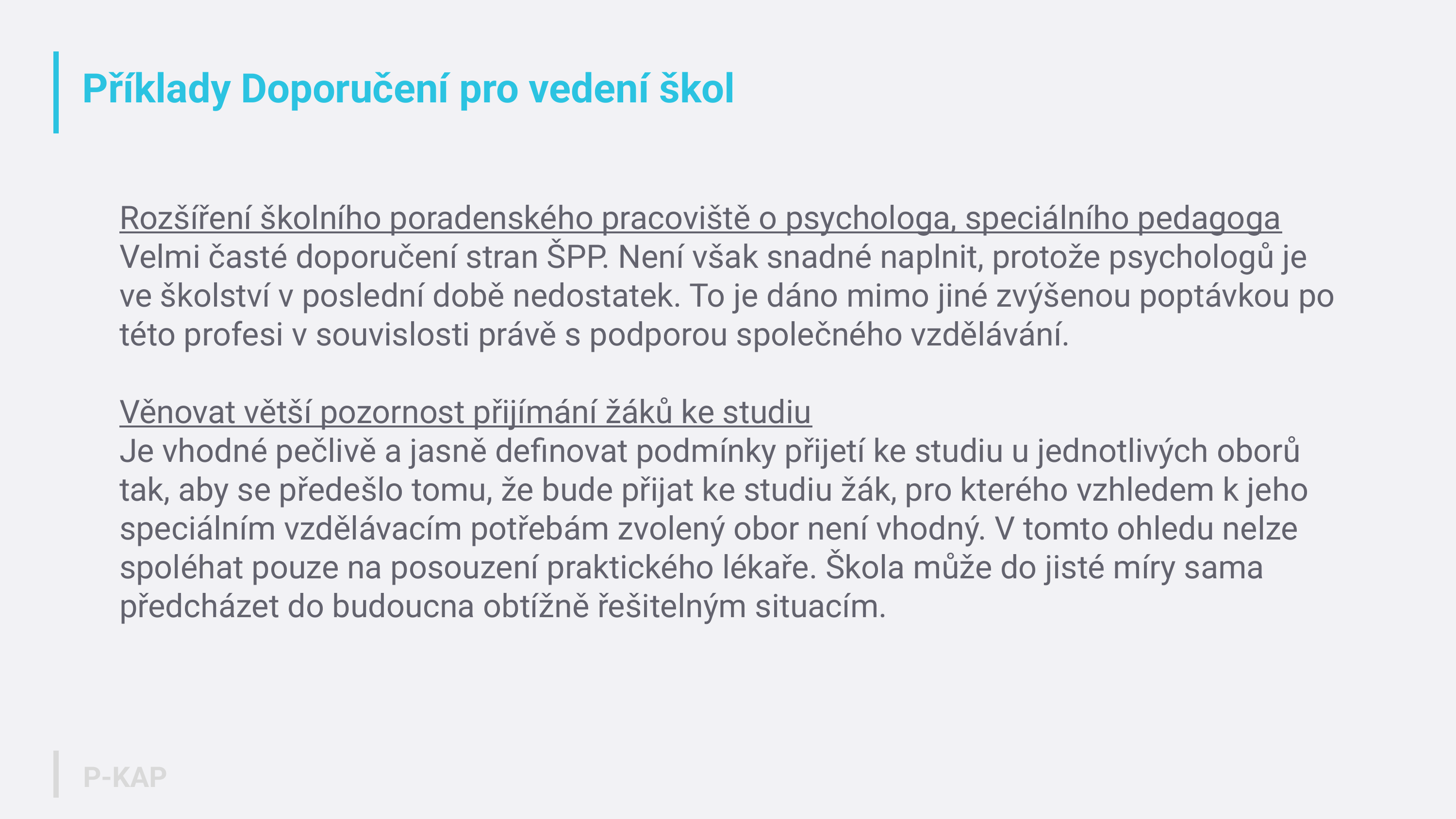

# Příklady Doporučení pro vedení škol
Rozšíření školního poradenského pracoviště o psychologa, speciálního pedagoga
Velmi časté doporučení stran ŠPP. Není však snadné naplnit, protože psychologů je ve školství v poslední době nedostatek. To je dáno mimo jiné zvýšenou poptávkou po této profesi v souvislosti právě s podporou společného vzdělávání.

Věnovat větší pozornost přijímání žáků ke studiu
Je vhodné pečlivě a jasně definovat podmínky přijetí ke studiu u jednotlivých oborů tak, aby se předešlo tomu, že bude přijat ke studiu žák, pro kterého vzhledem k jeho speciálním vzdělávacím potřebám zvolený obor není vhodný. V tomto ohledu nelze spoléhat pouze na posouzení praktického lékaře. Škola může do jisté míry sama předcházet do budoucna obtížně řešitelným situacím.